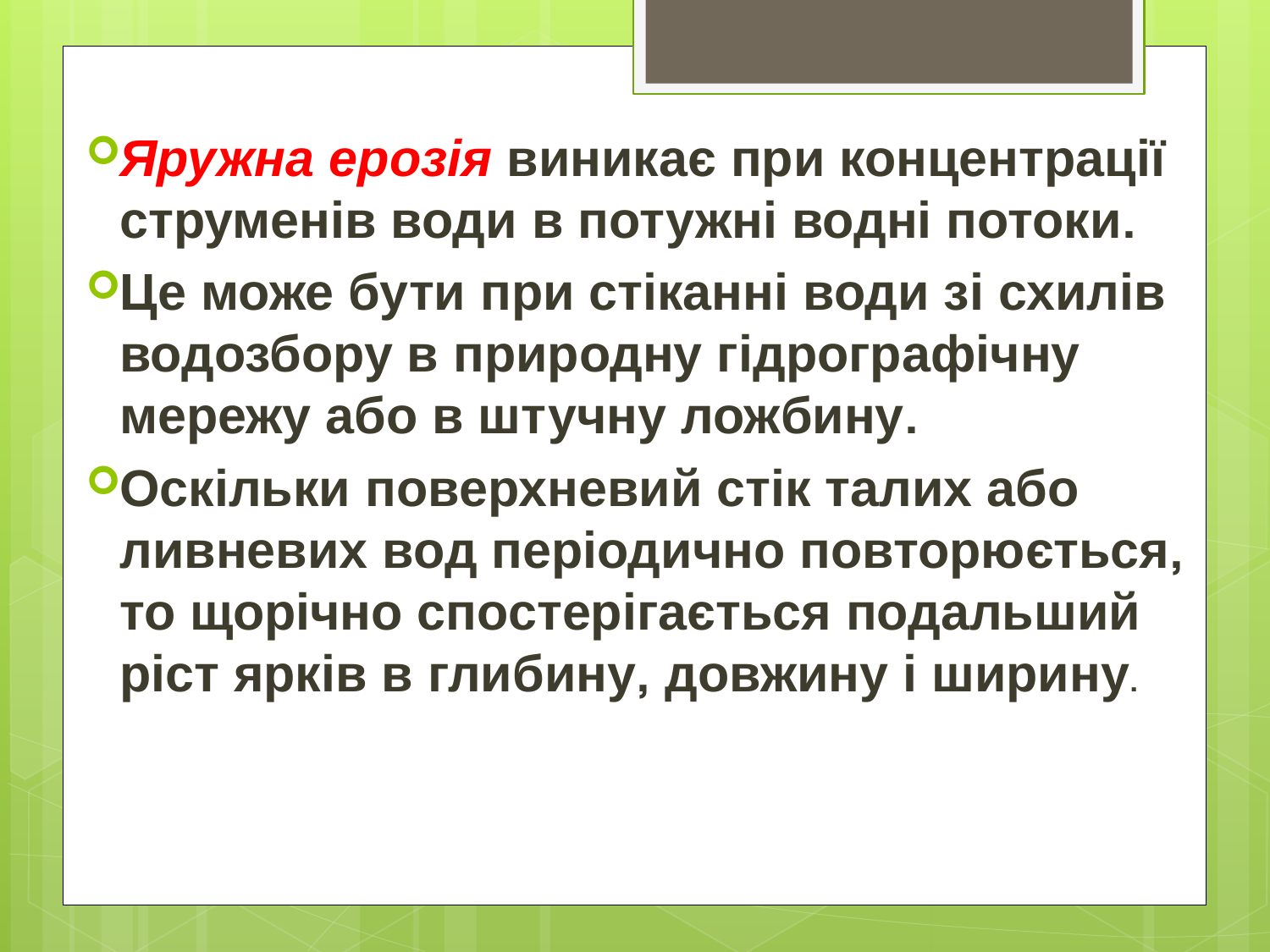

Яружна ерозія виникає при концентрації  струменів води в потужні водні потоки.
Це може бути при стіканні води зі схилів водозбору в природну гідрографічну мережу або в штучну ложбину.
Оскільки поверхневий стік талих або ливневих вод періодично повторюється, то щорічно спостерігається подальший ріст ярків в глибину, довжину і ширину.